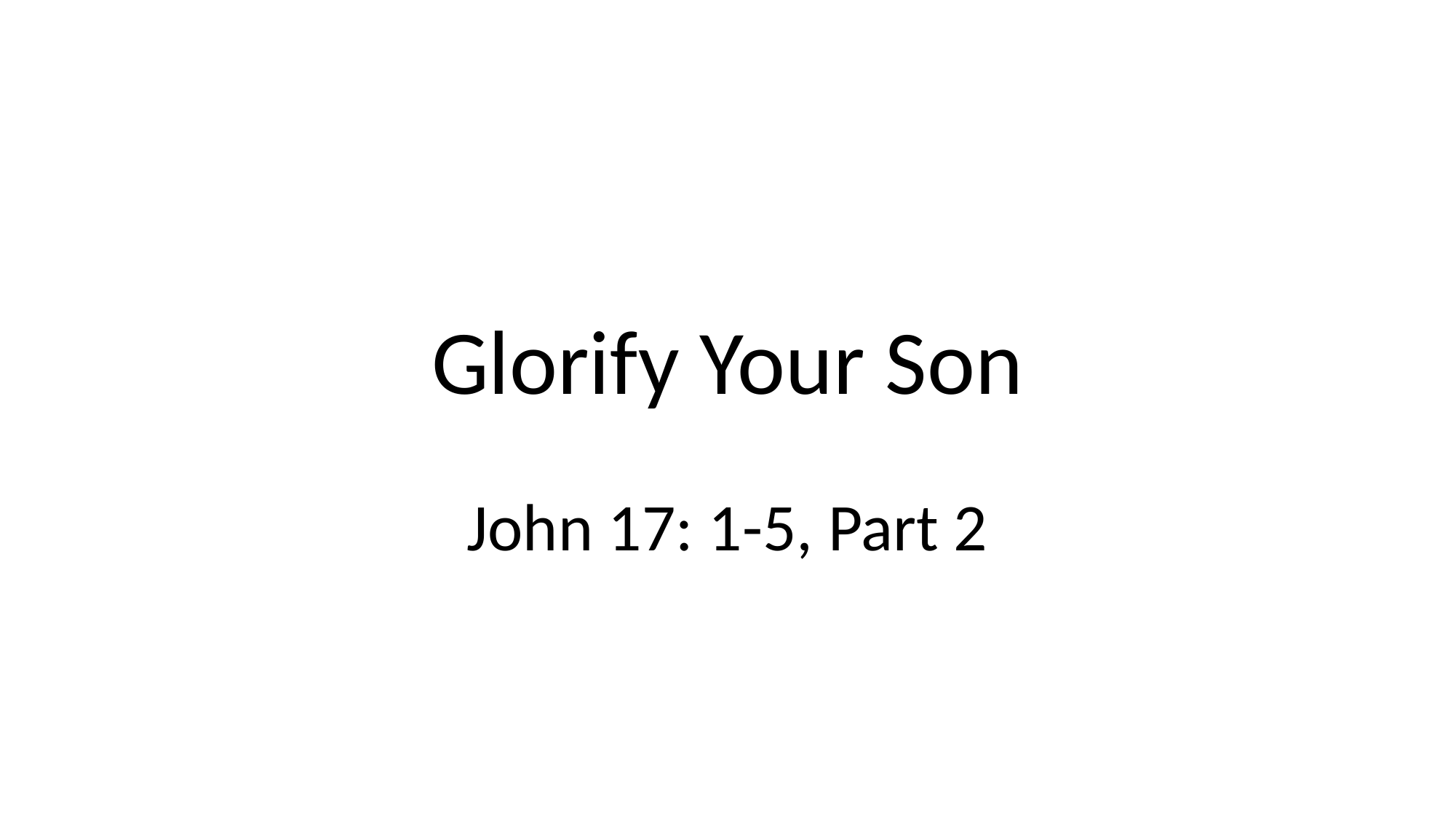

# Glorify Your Son
John 17: 1-5, Part 2